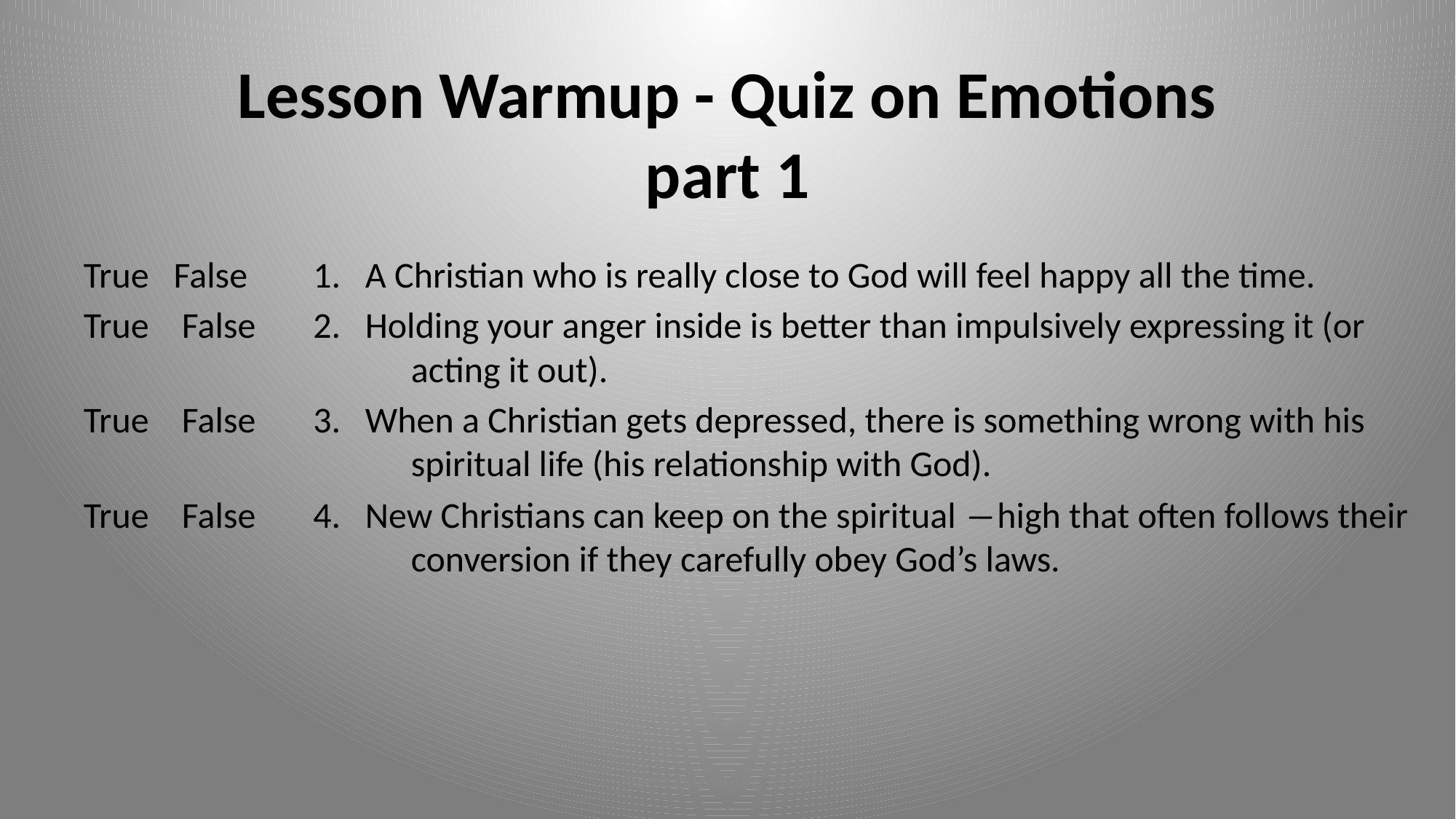

# Lesson Warmup - Quiz on Emotions part 1
True   False        1.   A Christian who is really close to God will feel happy all the time.
True    False       2.   Holding your anger inside is better than impulsively expressing it (or 				acting it out).
True    False       3.   When a Christian gets depressed, there is something wrong with his 				spiritual life (his relationship with God).
True    False       4.   New Christians can keep on the spiritual ―high that often follows their 			conversion if they carefully obey God’s laws.
iteenchallenge.org  01/2018